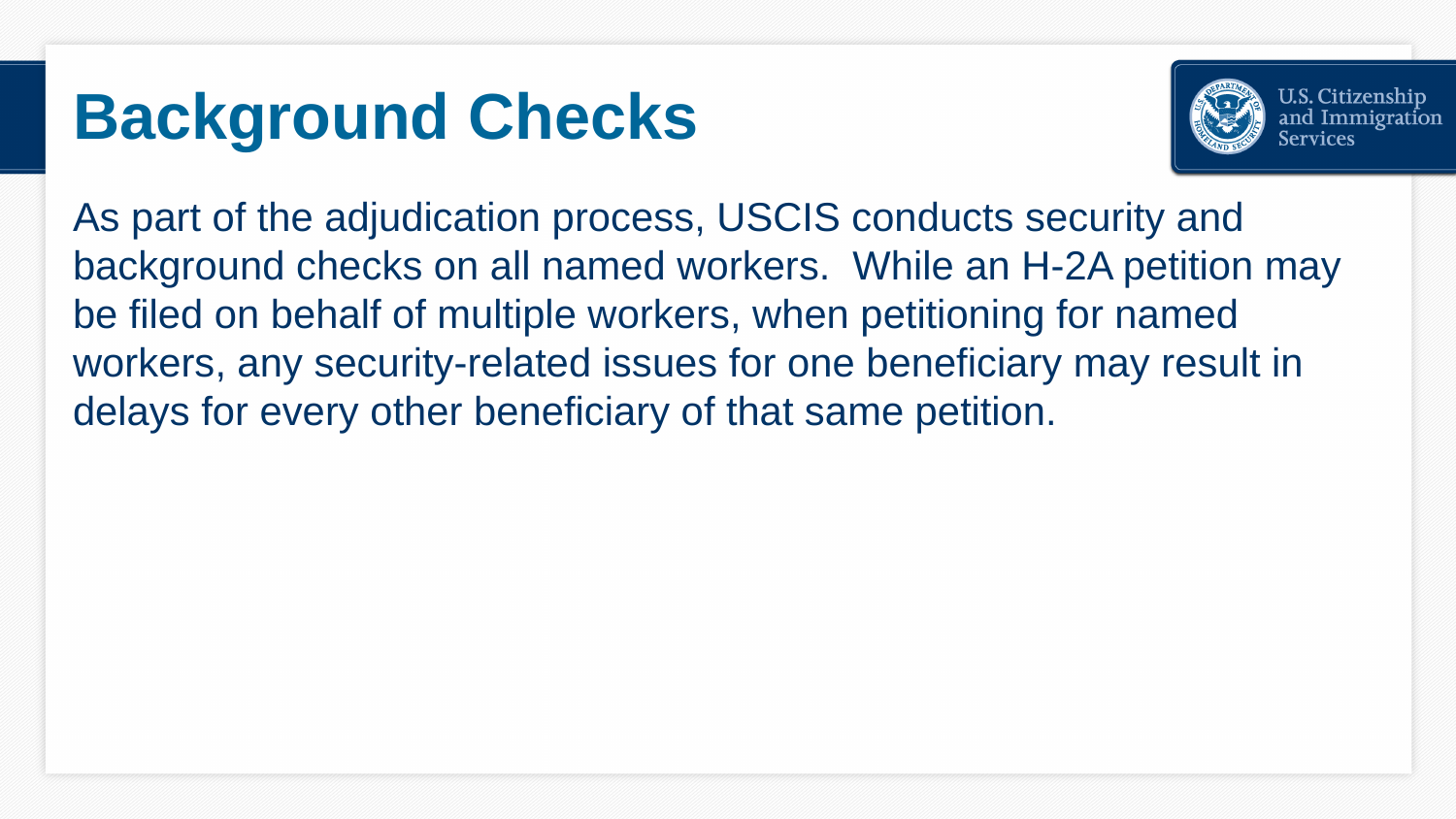

# Background Checks
As part of the adjudication process, USCIS conducts security and background checks on all named workers.  While an H-2A petition may be filed on behalf of multiple workers, when petitioning for named workers, any security-related issues for one beneficiary may result in delays for every other beneficiary of that same petition.